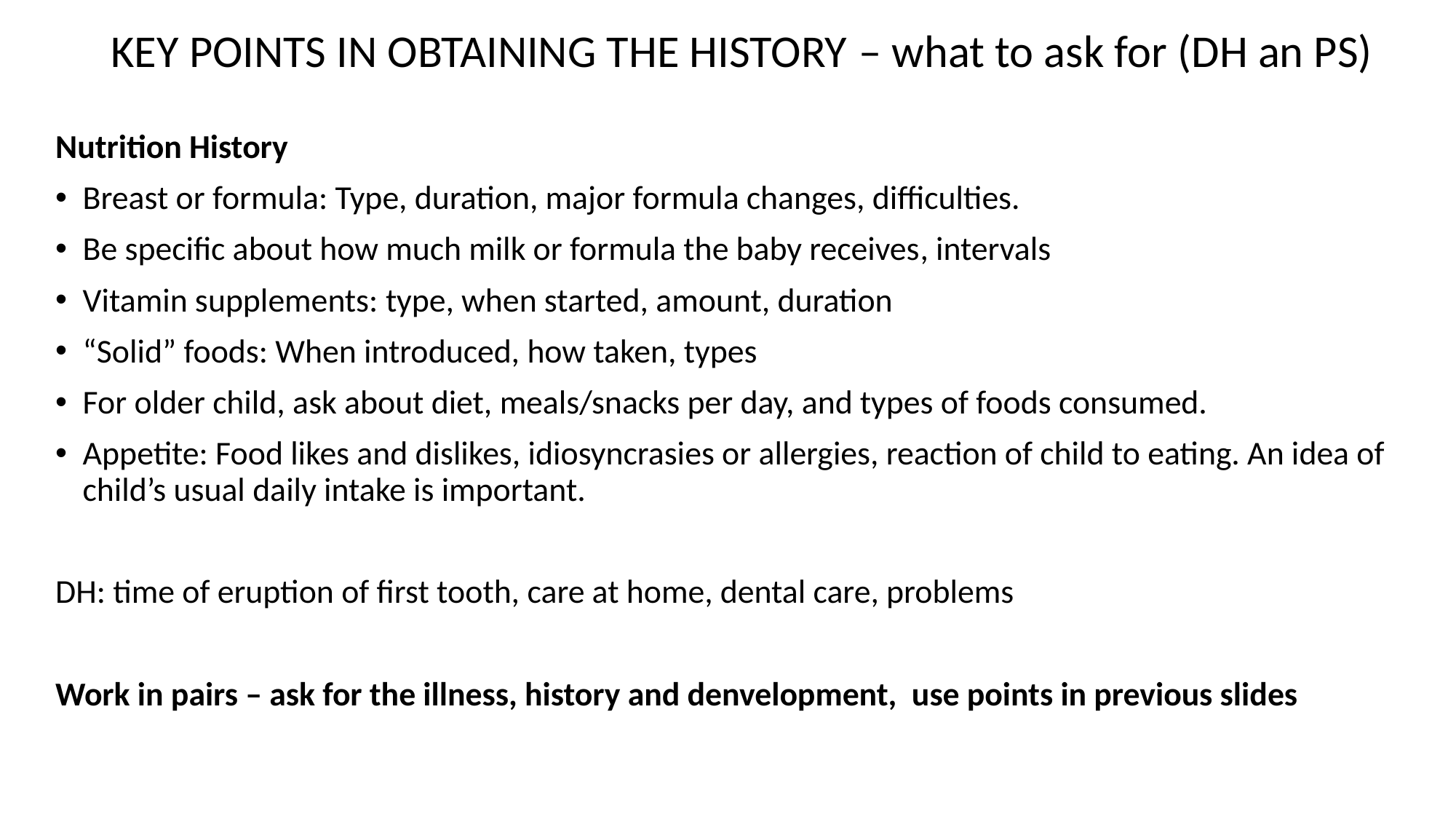

# KEY POINTS IN OBTAINING THE HISTORY – what to ask for (DH an PS)
Nutrition History
Breast or formula: Type, duration, major formula changes, difficulties.
Be specific about how much milk or formula the baby receives, intervals
Vitamin supplements: type, when started, amount, duration
“Solid” foods: When introduced, how taken, types
For older child, ask about diet, meals/snacks per day, and types of foods consumed.
Appetite: Food likes and dislikes, idiosyncrasies or allergies, reaction of child to eating. An idea of child’s usual daily intake is important.

DH: time of eruption of first tooth, care at home, dental care, problems

Work in pairs – ask for the illness, history and denvelopment,  use points in previous slides